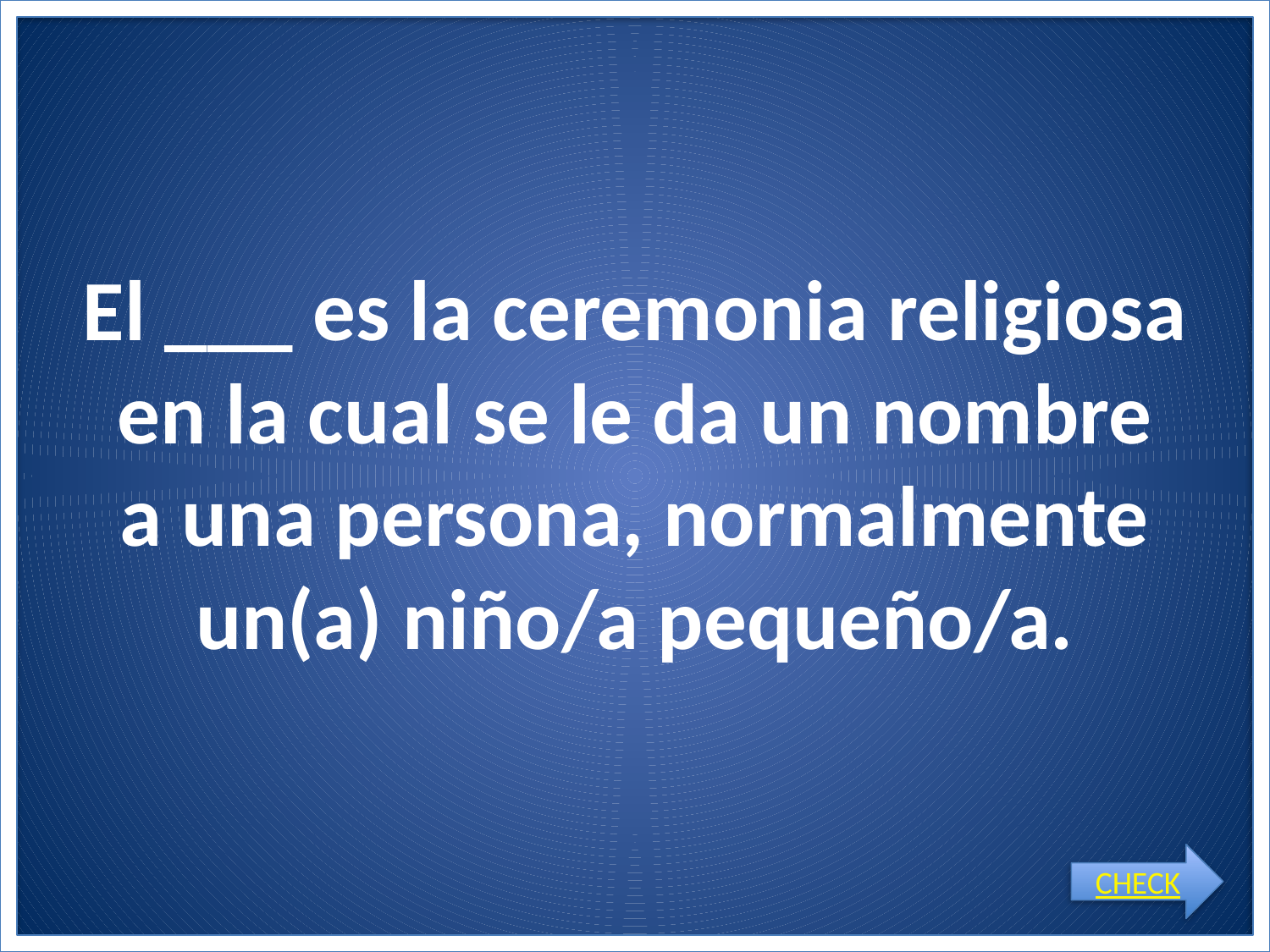

# El ___ es la ceremonia religiosa en la cual se le da un nombre a una persona, normalmente un(a) niño/a pequeño/a.
CHECK